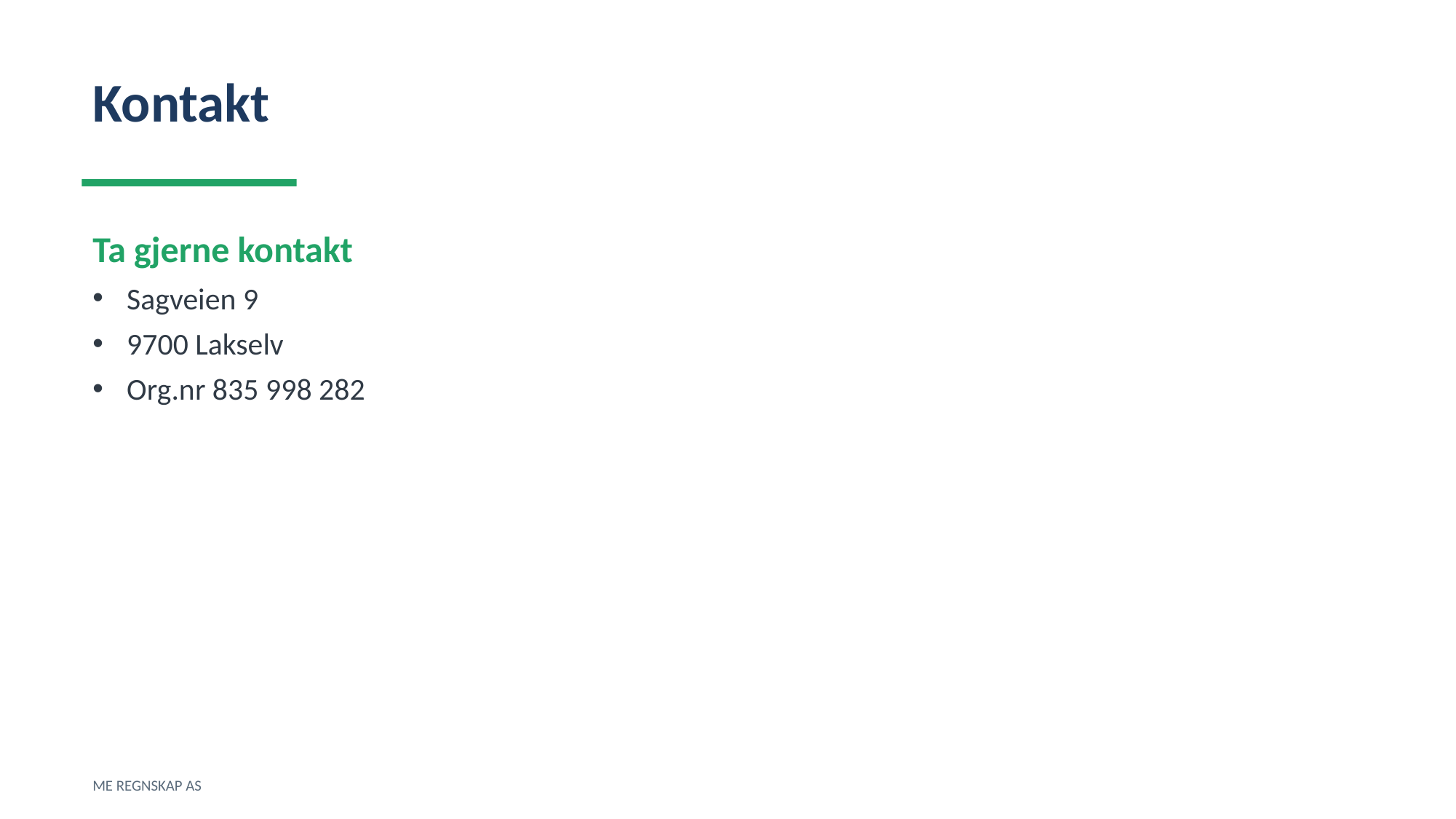

Kontakt

Ta gjerne kontakt
Sagveien 9
9700 Lakselv
Org.nr 835 998 282
ME REGNSKAP AS